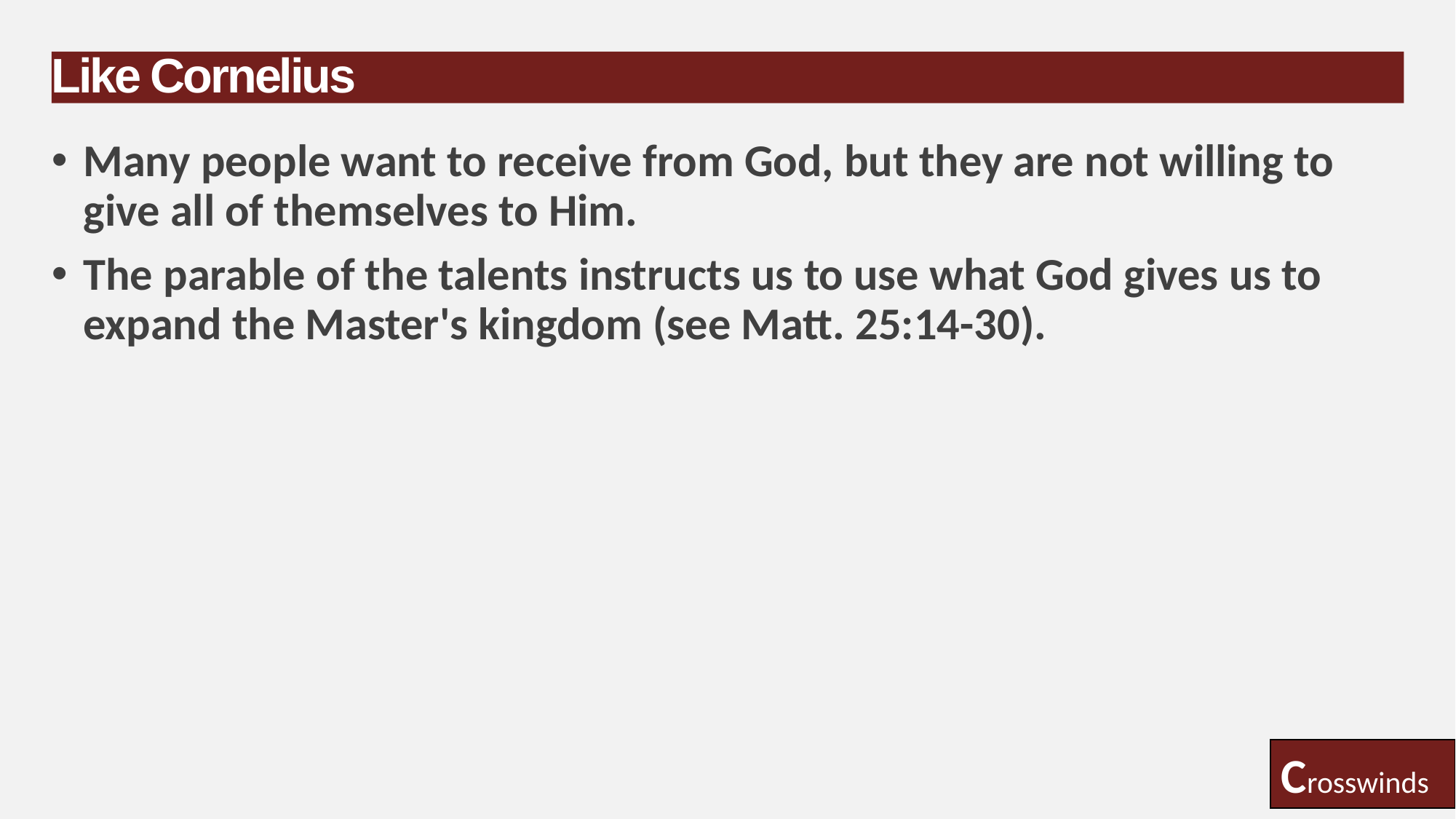

# Like Cornelius
Many people want to receive from God, but they are not willing to give all of themselves to Him.
The parable of the talents instructs us to use what God gives us to expand the Master's kingdom (see Matt. 25:14-30).
Crosswinds
14